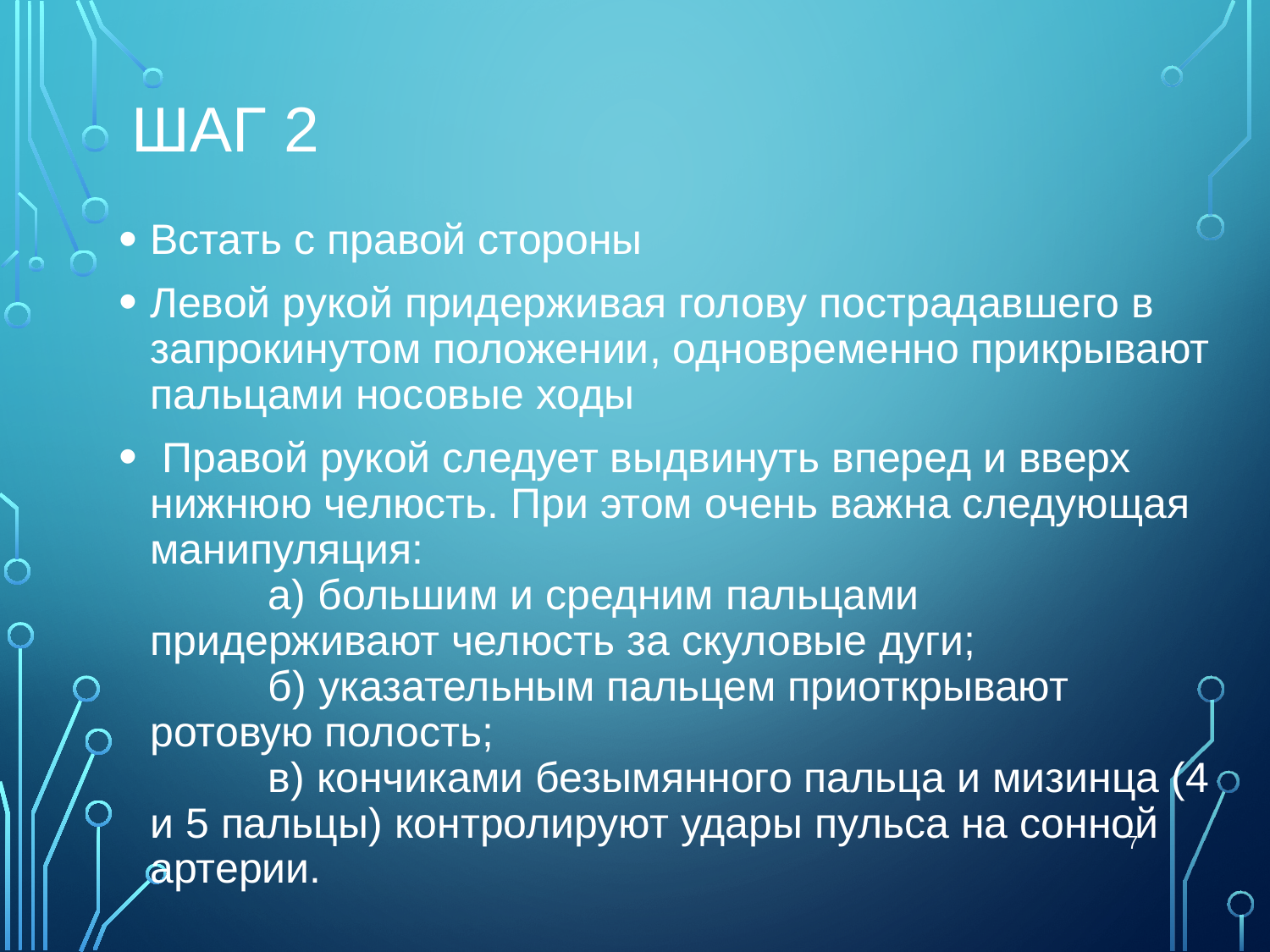

# Шаг 2
Встать с правой стороны
Левой рукой придерживая голову пострадавшего в запрокинутом положении, одновременно прикрывают пальцами носовые ходы
 Правой рукой следует выдвинуть вперед и вверх нижнюю челюсть. При этом очень важна следующая манипуляция:
          а) большим и средним пальцами придерживают челюсть за скуловые дуги;
          б) указательным пальцем приоткрывают ротовую полость;
          в) кончиками безымянного пальца и мизинца (4 и 5 пальцы) контролируют удары пульса на сонной артерии.
7